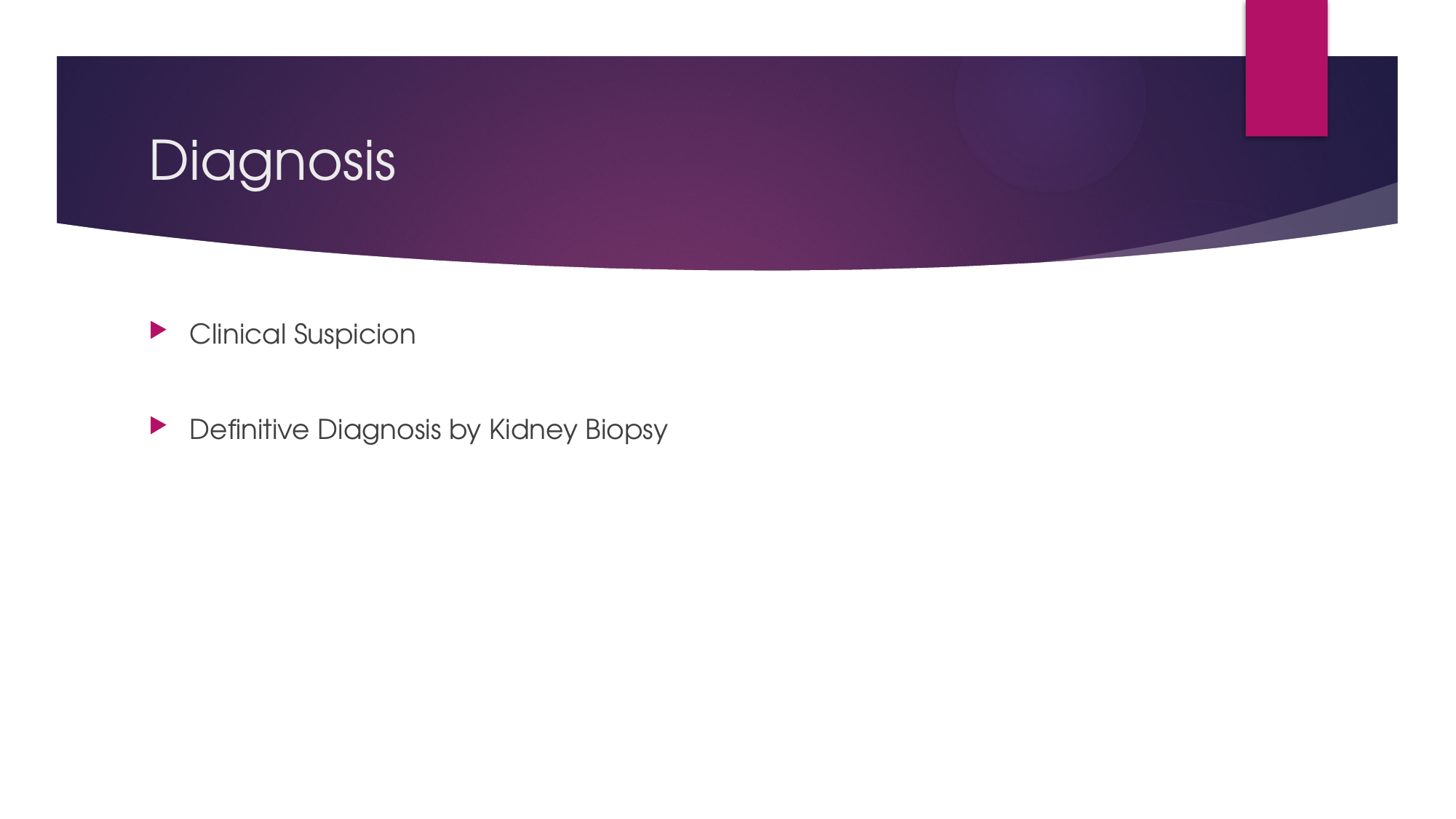

# Diagnosis
Clinical Suspicion

Definitive Diagnosis by Kidney Biopsy